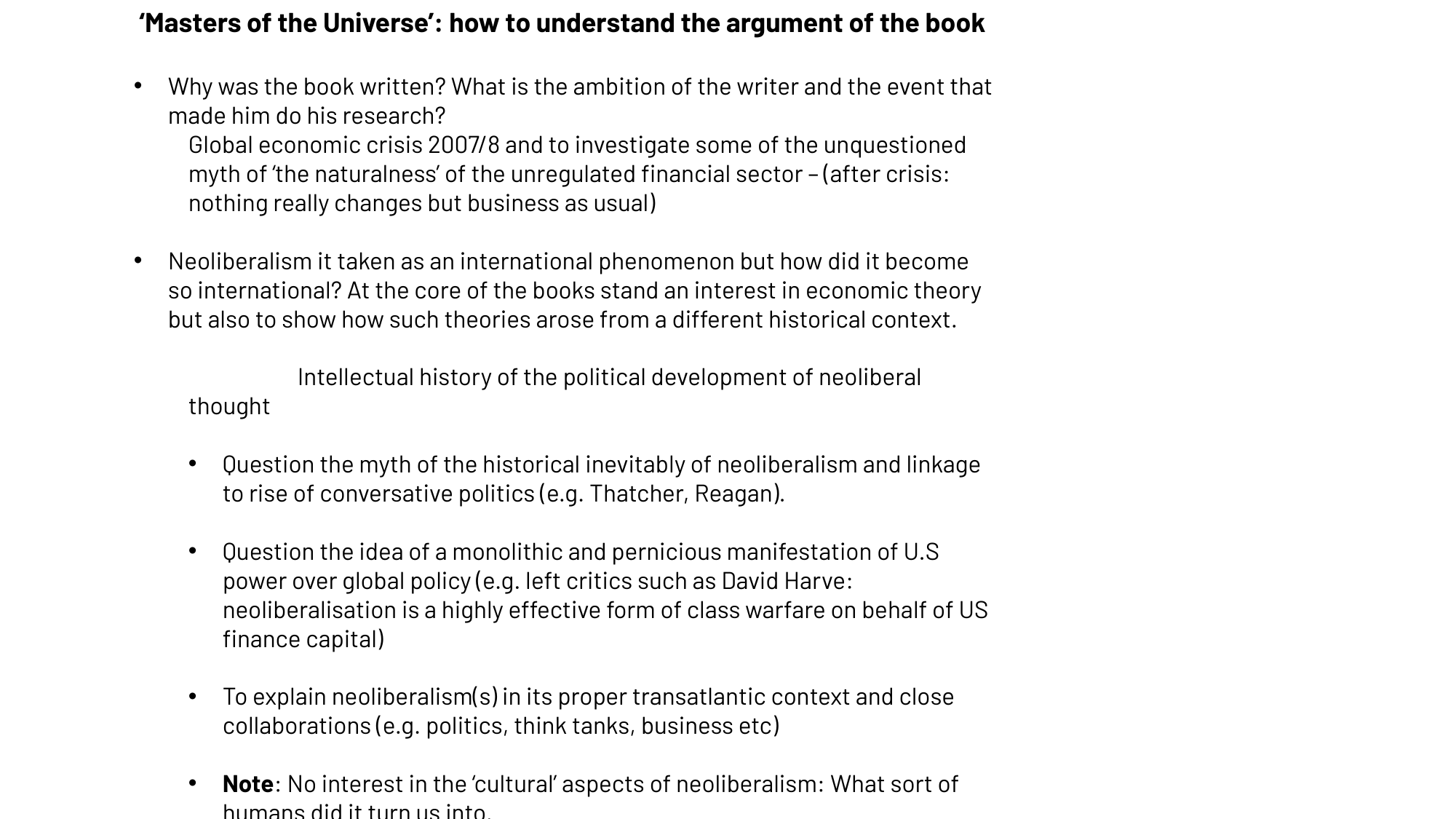

‘Masters of the Universe’: how to understand the argument of the book

Why was the book written? What is the ambition of the writer and the event that made him do his research?
Global economic crisis 2007/8 and to investigate some of the unquestioned myth of ‘the naturalness’ of the unregulated financial sector – (after crisis: nothing really changes but business as usual)

Neoliberalism it taken as an international phenomenon but how did it become so international? At the core of the books stand an interest in economic theory but also to show how such theories arose from a different historical context.

	Intellectual history of the political development of neoliberal thought

Question the myth of the historical inevitably of neoliberalism and linkage to rise of conversative politics (e.g. Thatcher, Reagan).

Question the idea of a monolithic and pernicious manifestation of U.S power over global policy (e.g. left critics such as David Harve:  neoliberalisation is a highly effective form of class warfare on behalf of US finance capital)

To explain neoliberalism(s) in its proper transatlantic context and close collaborations (e.g. politics, think tanks, business etc)

Note: No interest in the ‘cultural’ aspects of neoliberalism: What sort of humans did it turn us into.